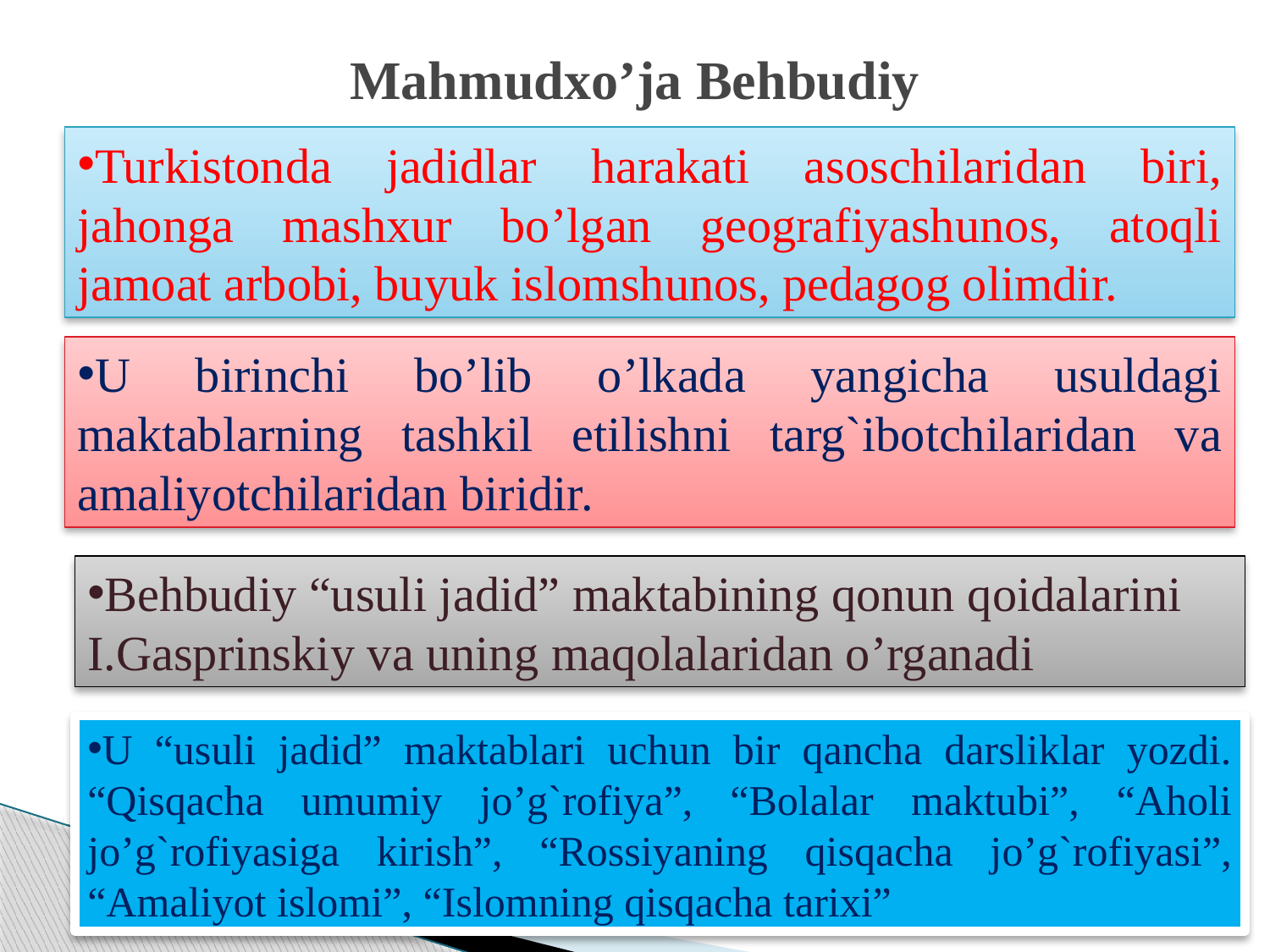

# Mahmudxo’ja Behbudiy
Turkistonda jadidlar harakati asoschilaridan biri, jahonga mashxur bo’lgan geografiyashunos, atoqli jamoat arbobi, buyuk islomshunos, pedagog olimdir.
U birinchi bo’lib o’lkada yangicha usuldagi maktablarning tashkil etilishni targ`ibotchilaridan va amaliyotchilaridan biridir.
Behbudiy “usuli jadid” maktabining qonun qoidalarini I.Gasprinskiy va uning maqolalaridan o’rganadi
U “usuli jadid” maktablari uchun bir qancha darsliklar yozdi. “Qisqacha umumiy jo’g`rofiya”, “Bolalar maktubi”, “Aholi jo’g`rofiyasiga kirish”, “Rossiyaning qisqacha jo’g`rofiyasi”, “Amaliyot islomi”, “Islomning qisqacha tarixi”